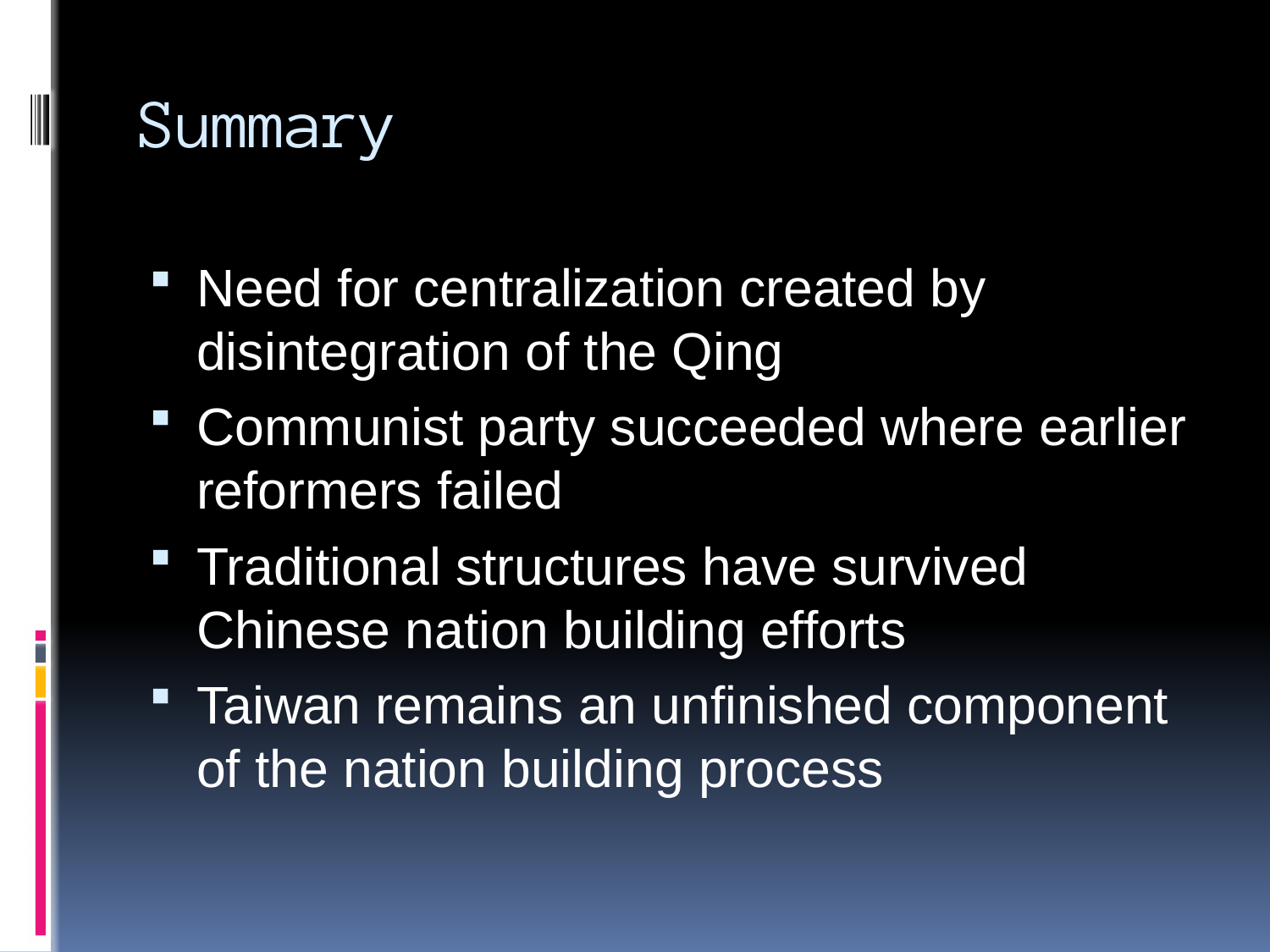

# Summary
Need for centralization created by disintegration of the Qing
Communist party succeeded where earlier reformers failed
Traditional structures have survived Chinese nation building efforts
Taiwan remains an unfinished component of the nation building process